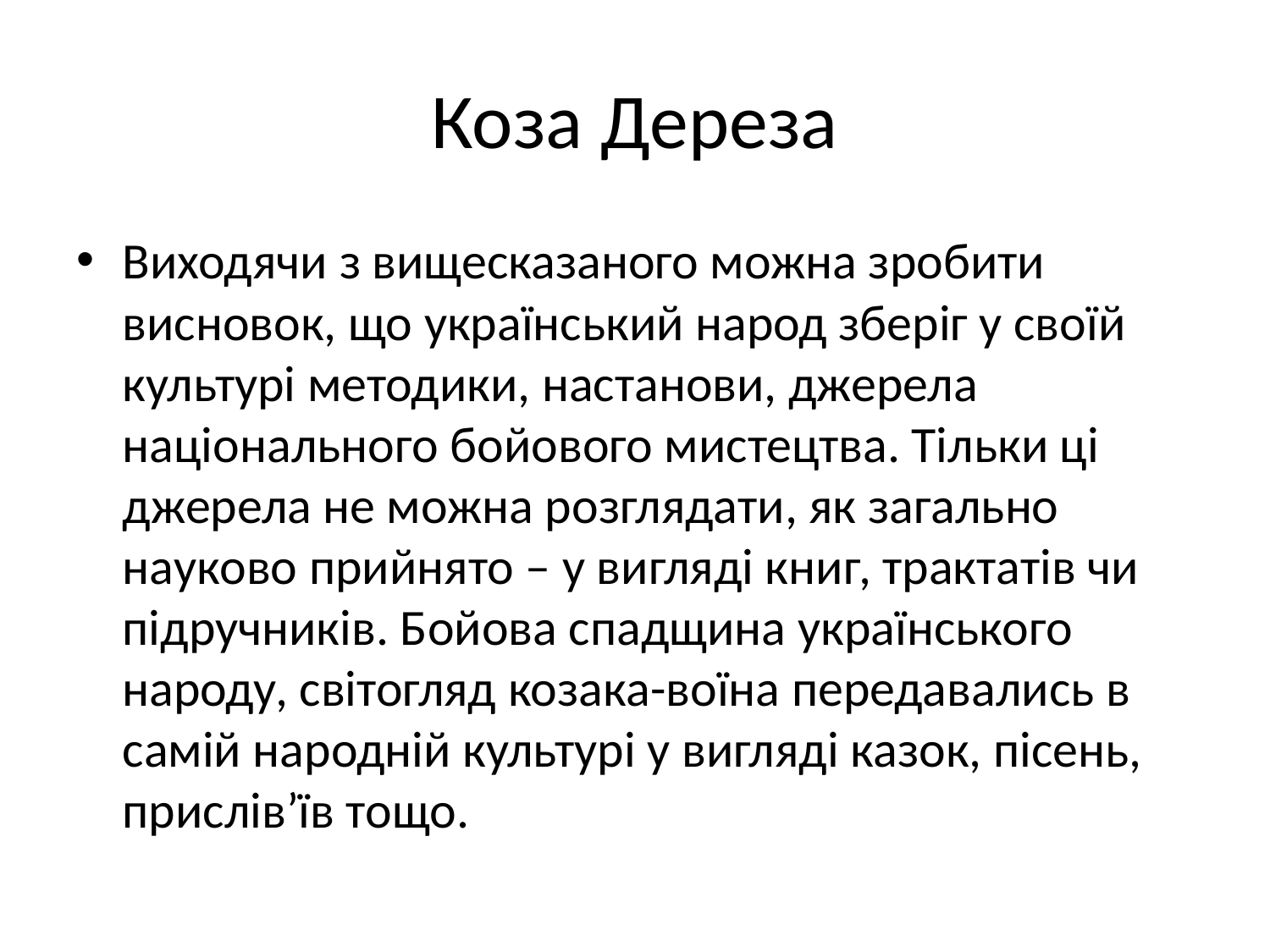

# Коза Дереза
Виходячи з вищесказаного можна зробити висновок, що український народ зберіг у своїй культурі методики, настанови, джерела національного бойового мистецтва. Тільки ці джерела не можна розглядати, як загально науково прийнято – у вигляді книг, трактатів чи підручників. Бойова спадщина українського народу, світогляд козака-воїна передавались в самій народній культурі у вигляді казок, пісень, прислів’їв тощо.